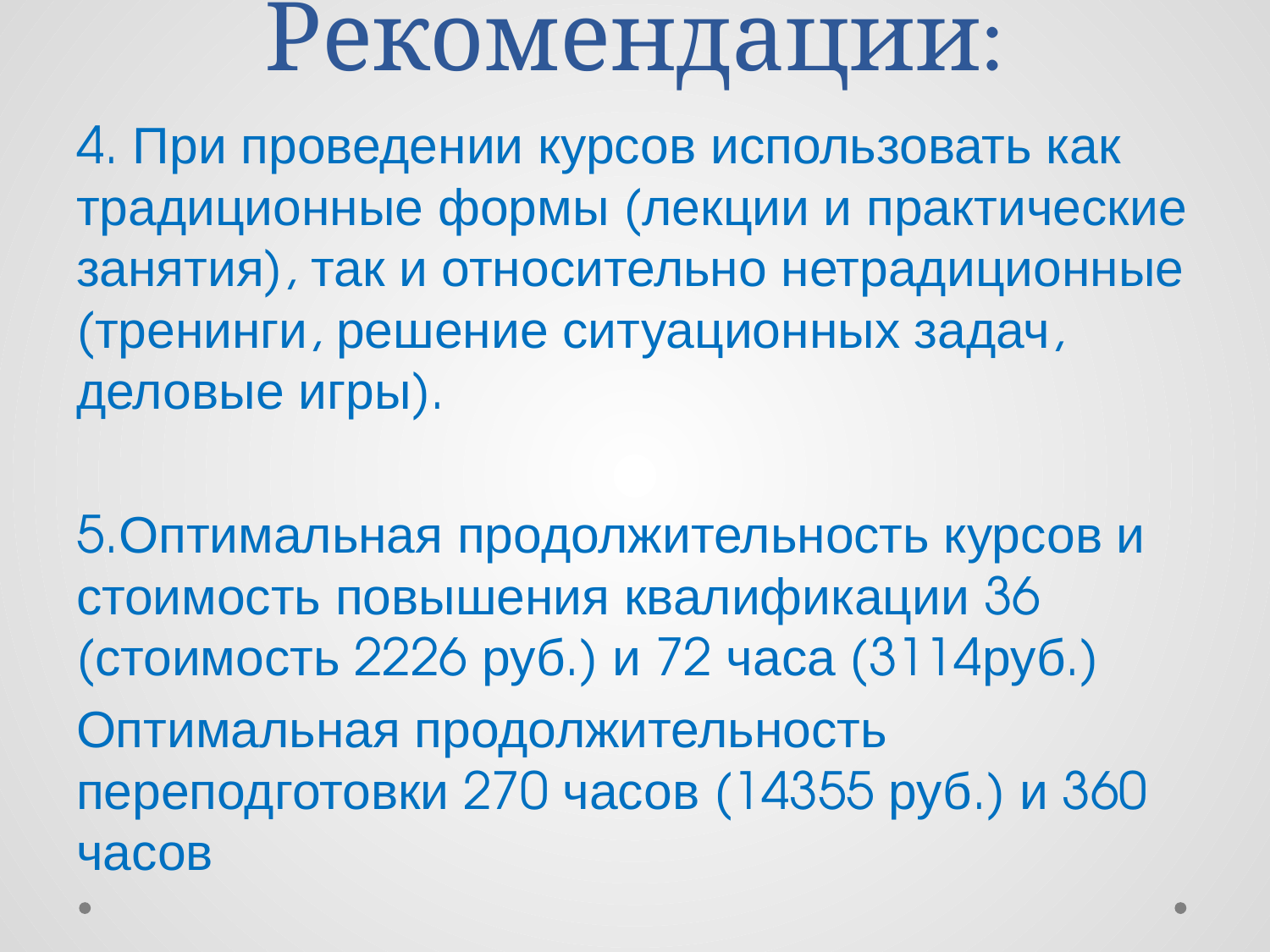

# Рекомендации:
4. При проведении курсов использовать как традиционные формы (лекции и практические занятия), так и относительно нетрадиционные (тренинги, решение ситуационных задач, деловые игры).

5.Оптимальная продолжительность курсов и стоимость повышения квалификации 36 (стоимость 2226 руб.) и 72 часа (3114руб.)
Оптимальная продолжительность переподготовки 270 часов (14355 руб.) и 360 часов